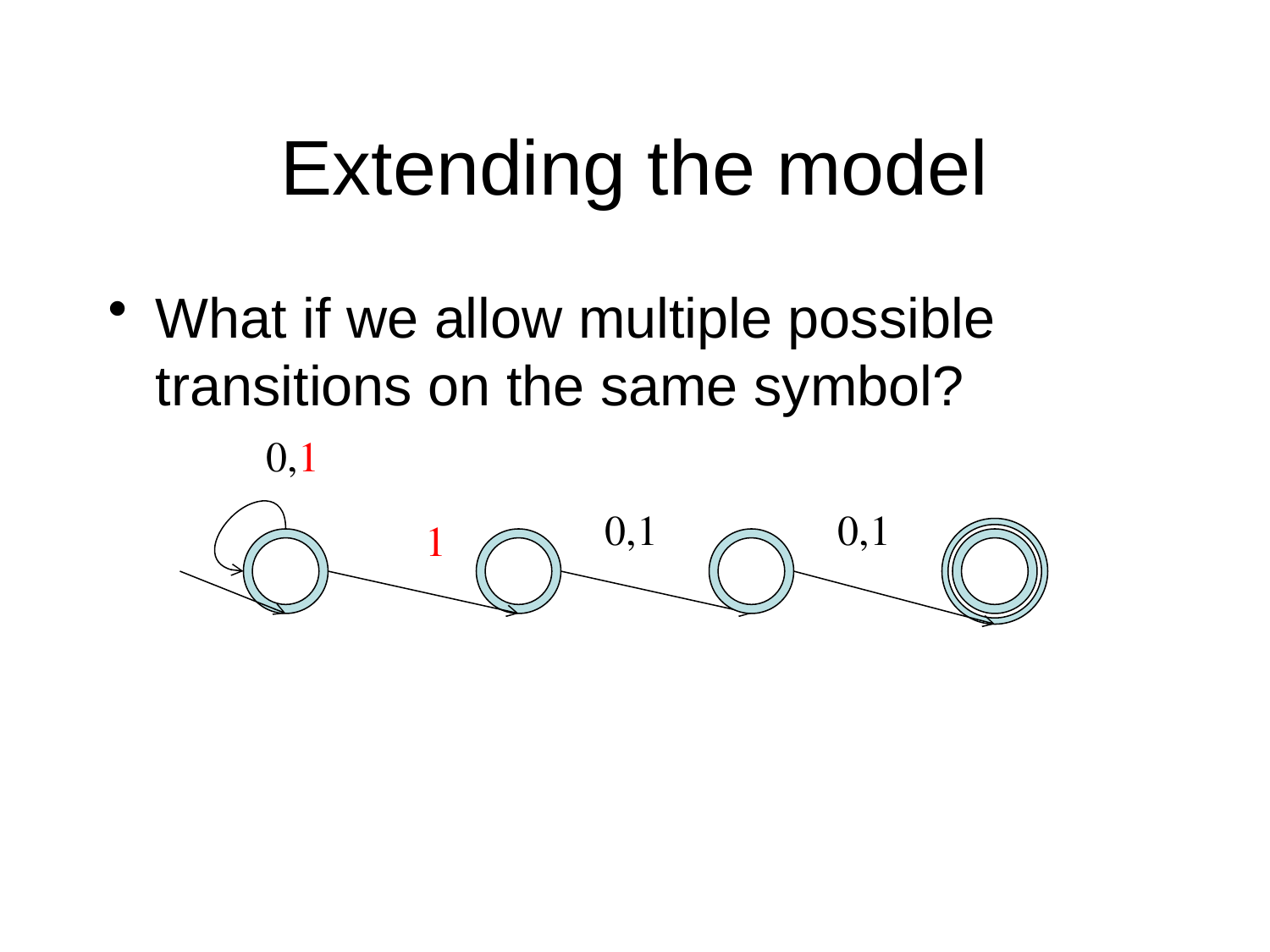

# Extending the model
What if we allow multiple possible transitions on the same symbol?
0,1
0,1
0,1
1